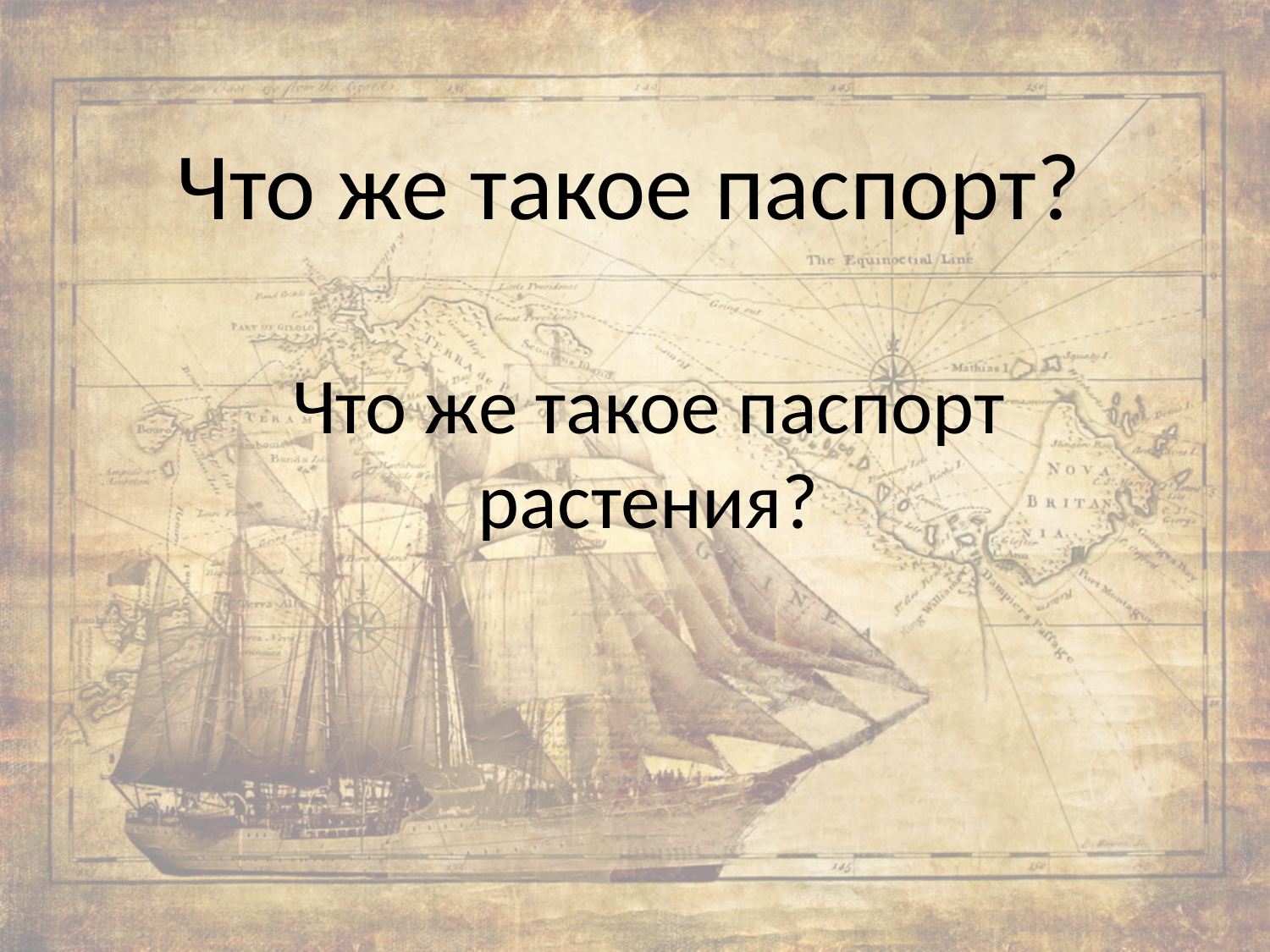

# Что же такое паспорт?
Что же такое паспорт растения?